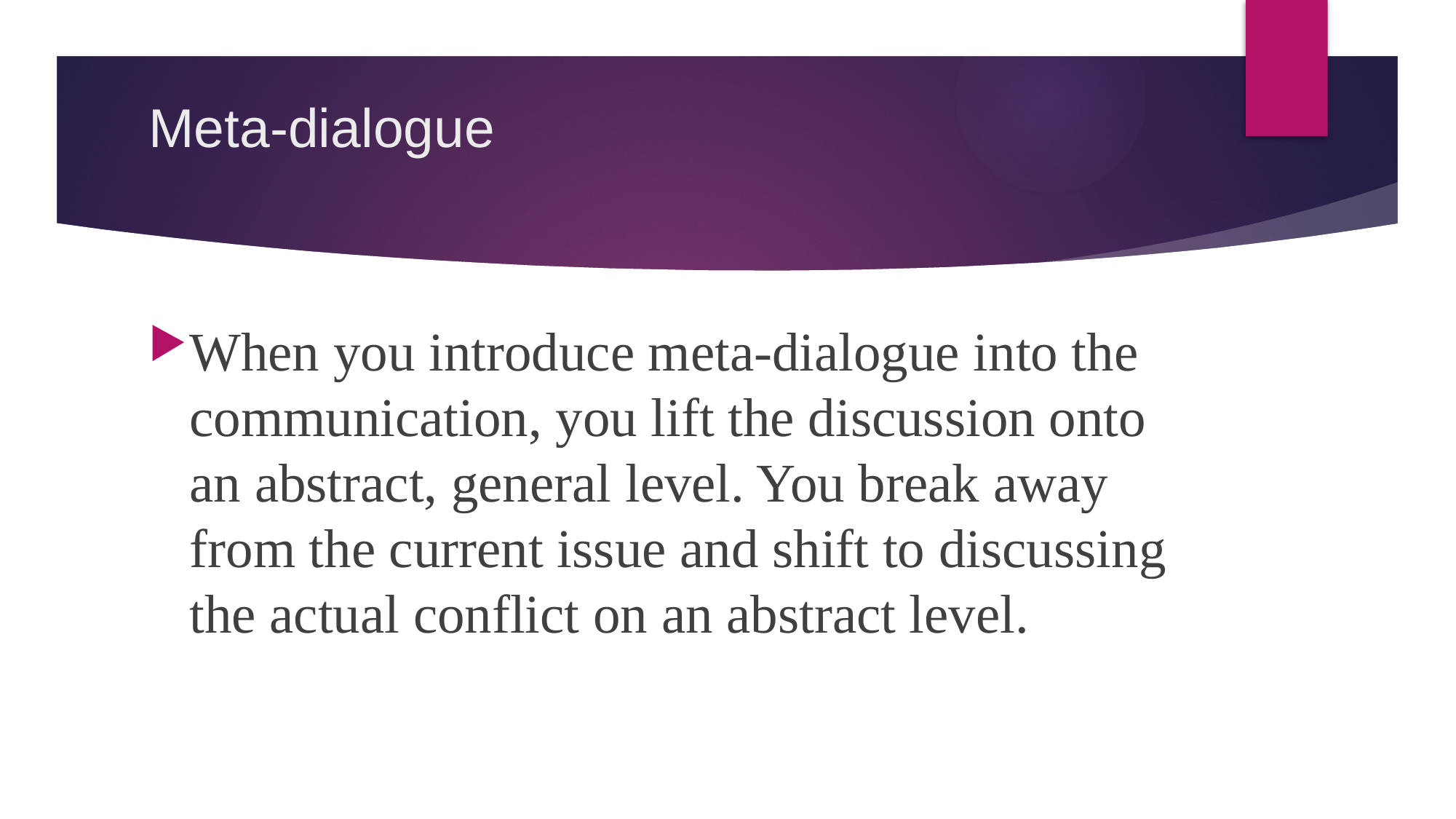

# Meta-dialogue
When you introduce meta-dialogue into the communication, you lift the discussion onto an abstract, general level. You break away from the current issue and shift to discussing the actual conflict on an abstract level.